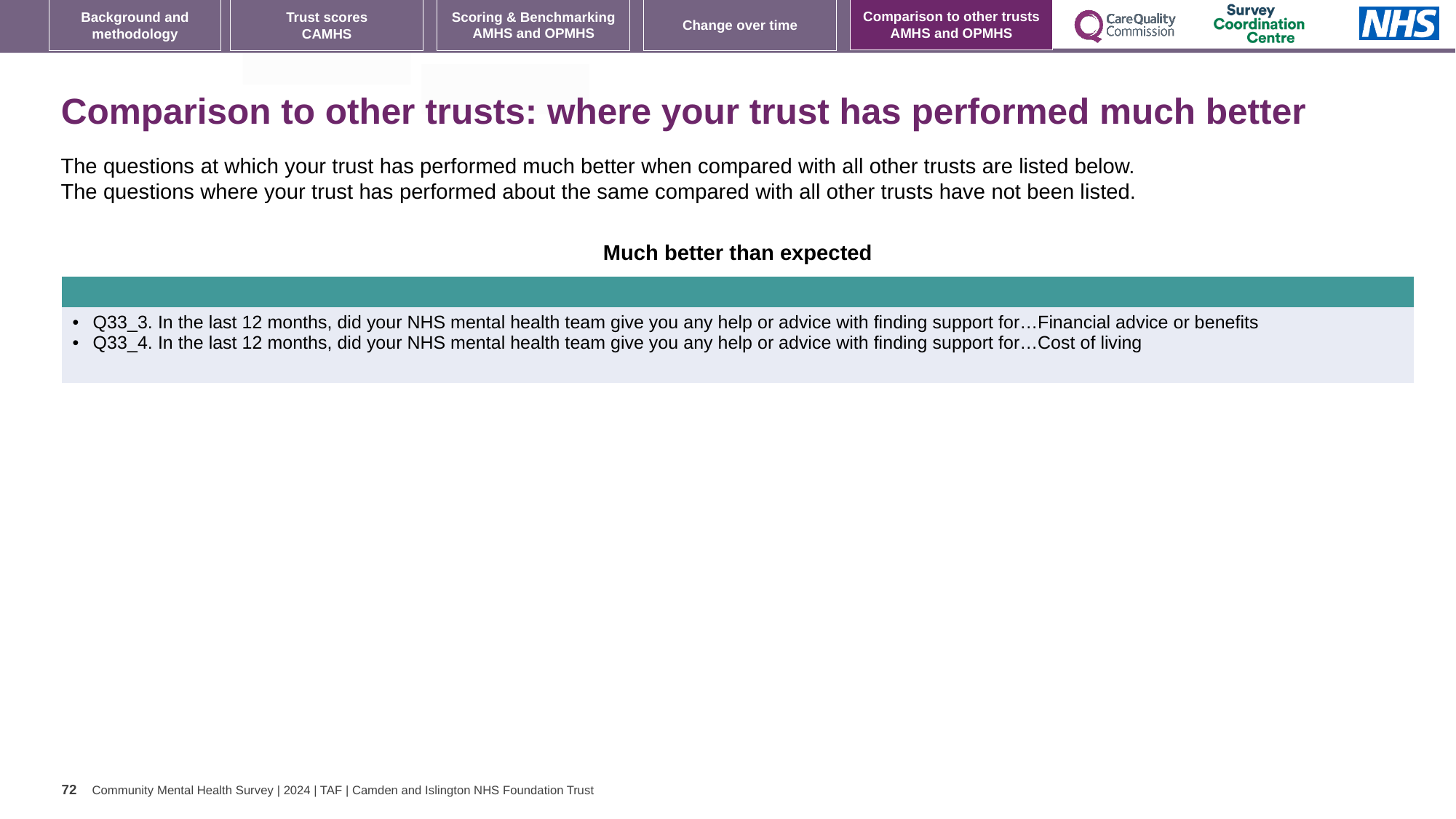

# Comparison to other trusts: where your trust has performed much better
The questions at which your trust has performed much better when compared with all other trusts are listed below.
The questions where your trust has performed about the same compared with all other trusts have not been listed.
| Much better than expected |
| --- |
|  |
| Q33\_3. In the last 12 months, did your NHS mental health team give you any help or advice with finding support for…Financial advice or benefits Q33\_4. In the last 12 months, did your NHS mental health team give you any help or advice with finding support for…Cost of living |
72